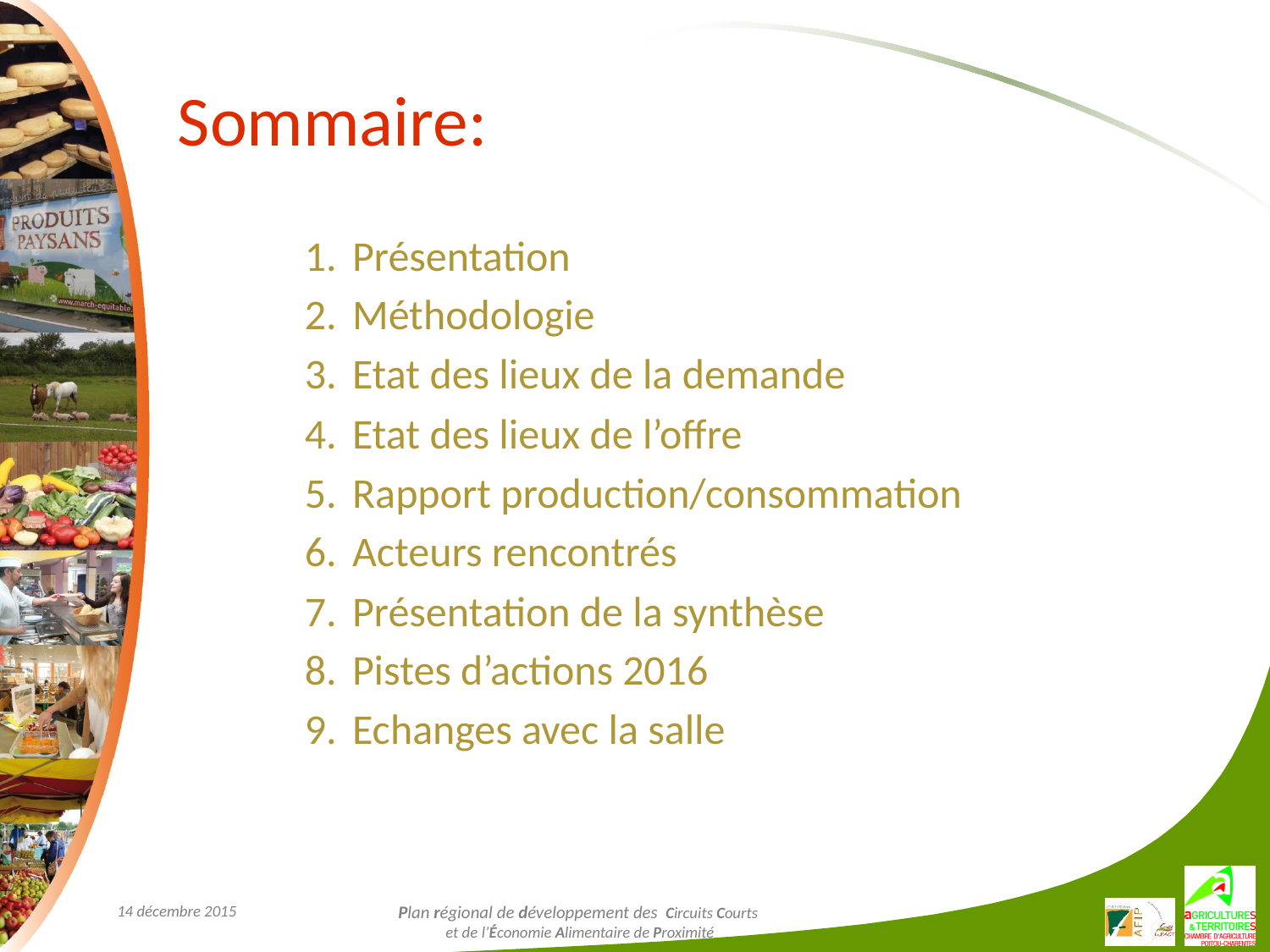

# Sommaire:
Présentation
Méthodologie
Etat des lieux de la demande
Etat des lieux de l’offre
Rapport production/consommation
Acteurs rencontrés
Présentation de la synthèse
Pistes d’actions 2016
Echanges avec la salle